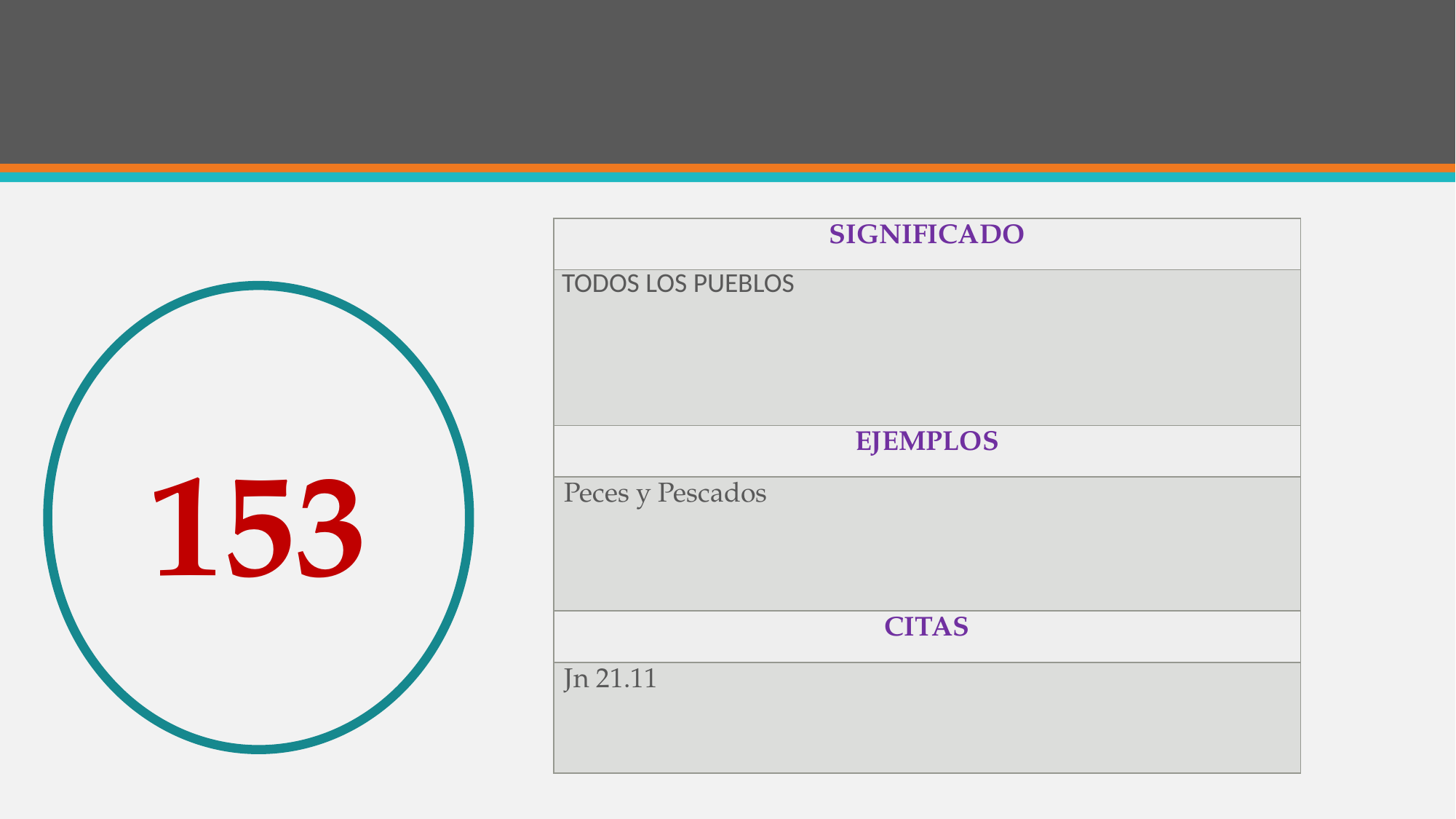

#
| SIGNIFICADO |
| --- |
| TODOS LOS PUEBLOS |
| EJEMPLOS |
| Peces y Pescados |
| CITAS |
| Jn 21.11 |
153